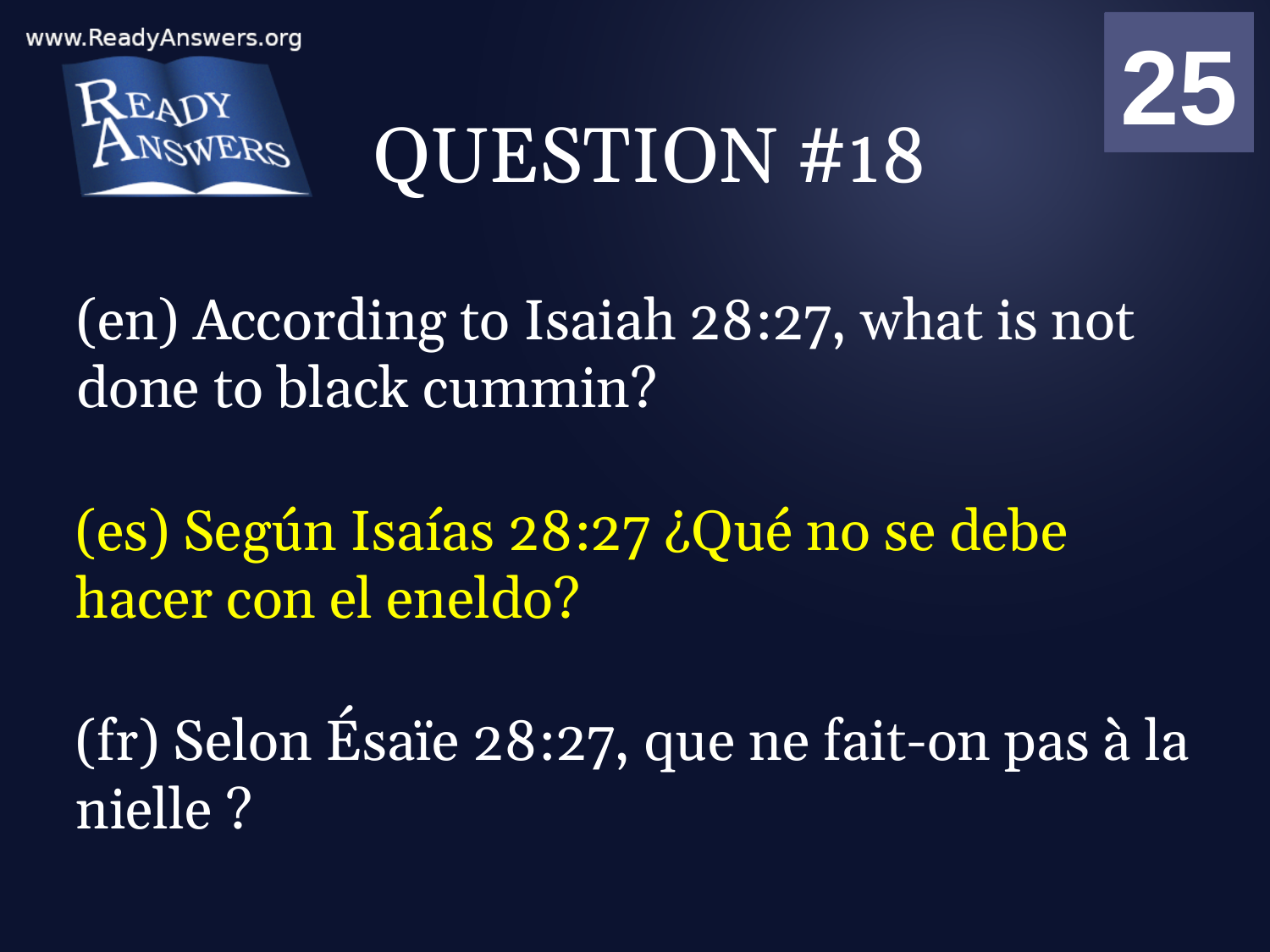

01
02
03
04
05
06
07
08
09
10
11
12
13
14
15
16
17
18
19
20
21
22
23
24
25
00
# QUESTION #18
(en) According to Isaiah 28:27, what is not done to black cummin?
(es) Según Isaías 28:27 ¿Qué no se debe hacer con el eneldo?
(fr) Selon Ésaïe 28:27, que ne fait-on pas à la nielle ?